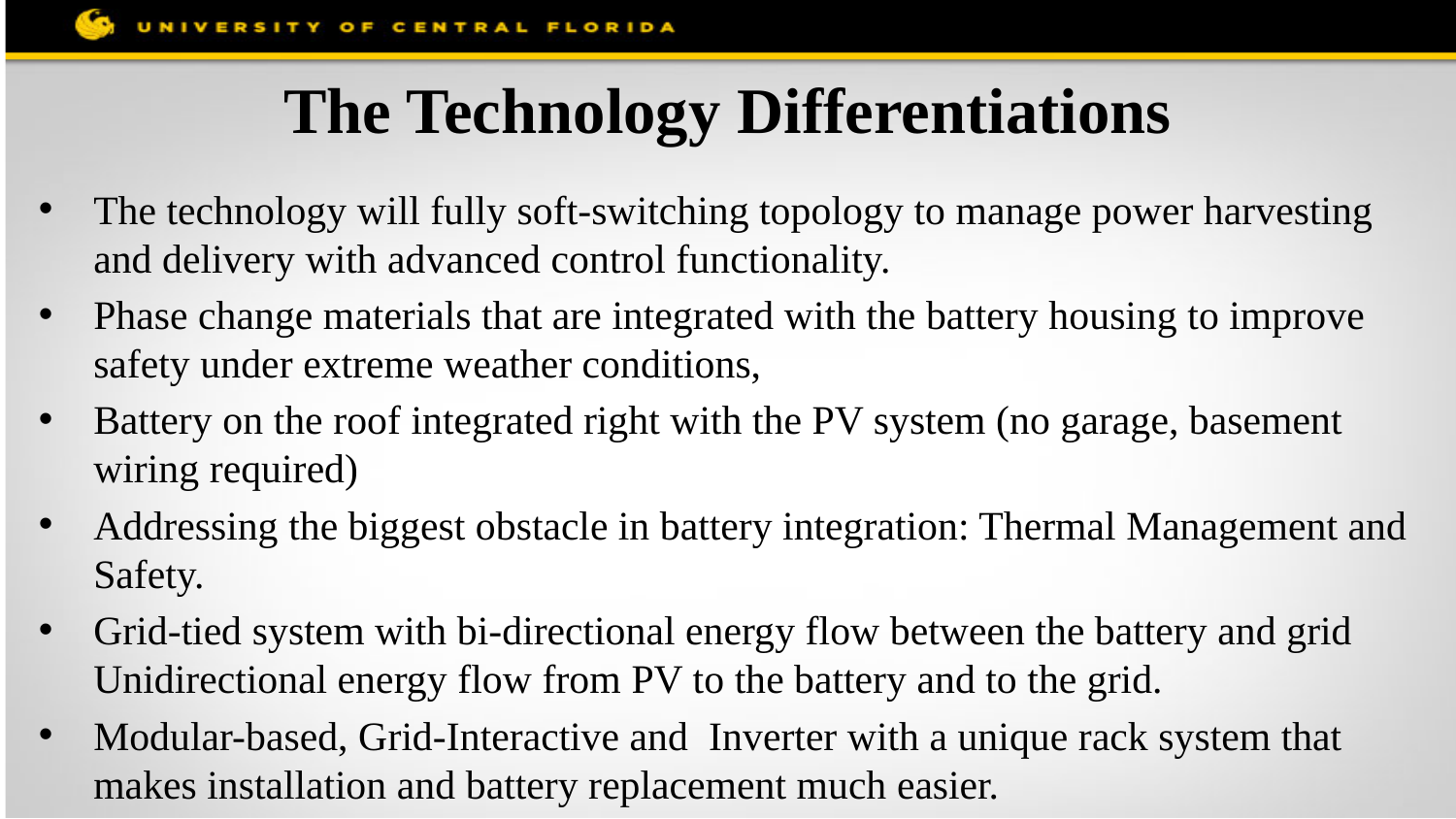

# The Technology Differentiations
The technology will fully soft-switching topology to manage power harvesting and delivery with advanced control functionality.
Phase change materials that are integrated with the battery housing to improve safety under extreme weather conditions,
Battery on the roof integrated right with the PV system (no garage, basement wiring required)
Addressing the biggest obstacle in battery integration: Thermal Management and Safety.
Grid-tied system with bi-directional energy flow between the battery and grid
Unidirectional energy flow from PV to the battery and to the grid.
Modular-based, Grid-Interactive and  Inverter with a unique rack system that makes installation and battery replacement much easier.